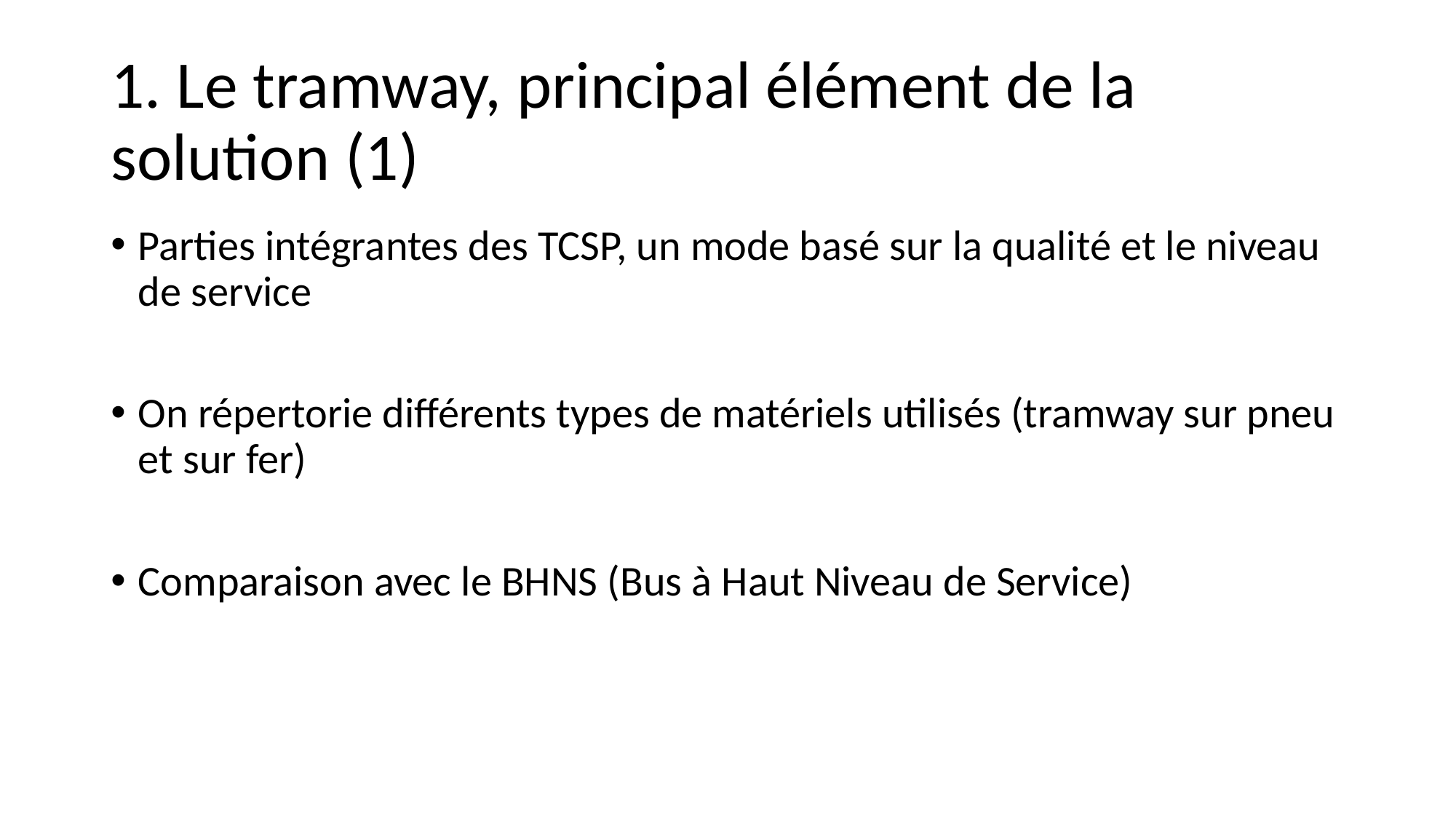

# 1. Le tramway, principal élément de la solution (1)
Parties intégrantes des TCSP, un mode basé sur la qualité et le niveau de service

On répertorie différents types de matériels utilisés (tramway sur pneu et sur fer)

Comparaison avec le BHNS (Bus à Haut Niveau de Service)